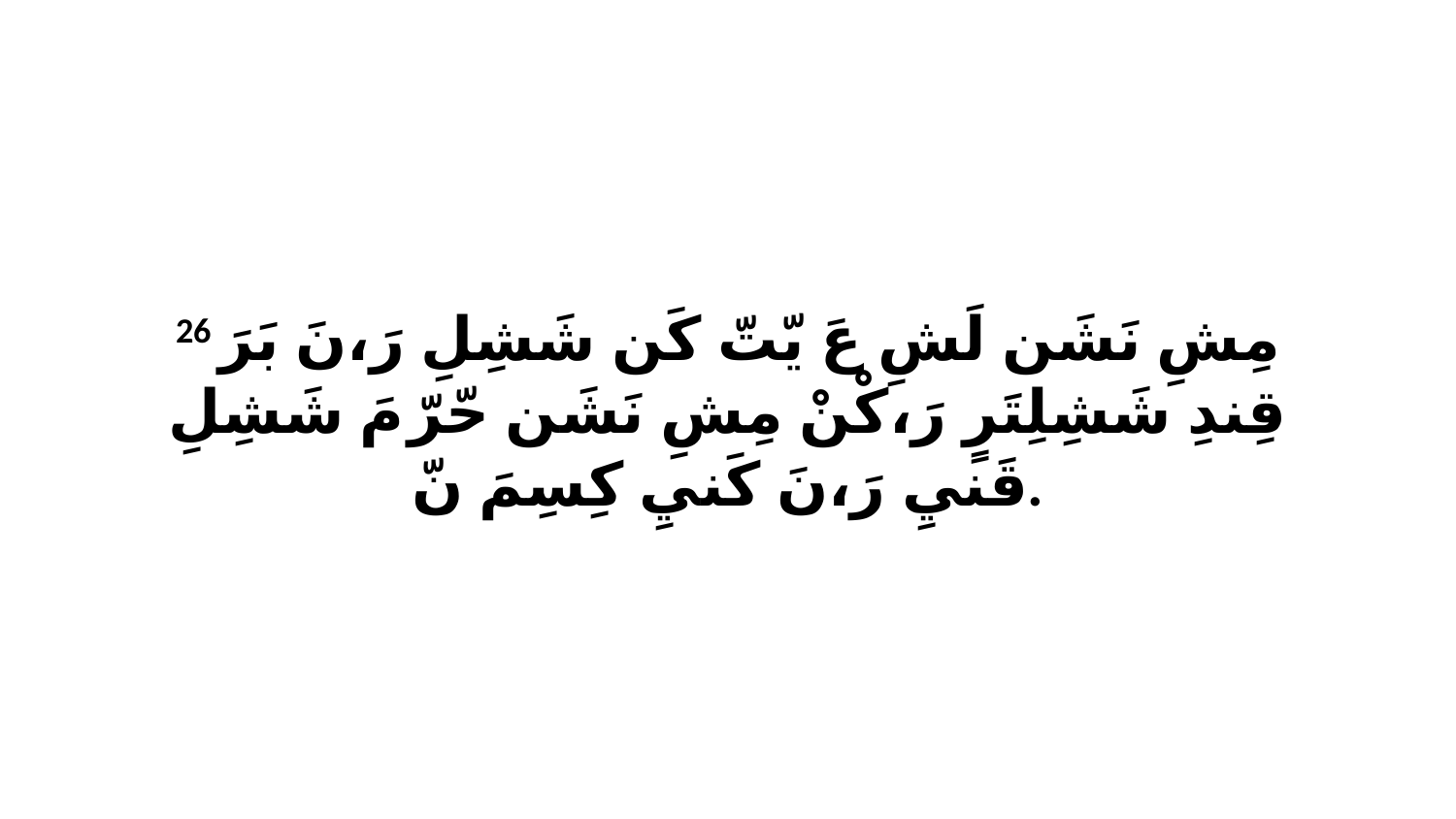

26 مِشِ نَشَن لَشِ عَ يّتّ كَن شَشِلِ رَ،نَ بَرَ قِندِ شَشِلِتَرٍ رَ،كْنْ مِشِ نَشَن حّرّ مَ شَشِلِ قَنيِ رَ،نَ كَنيِ كِسِمَ نّ.